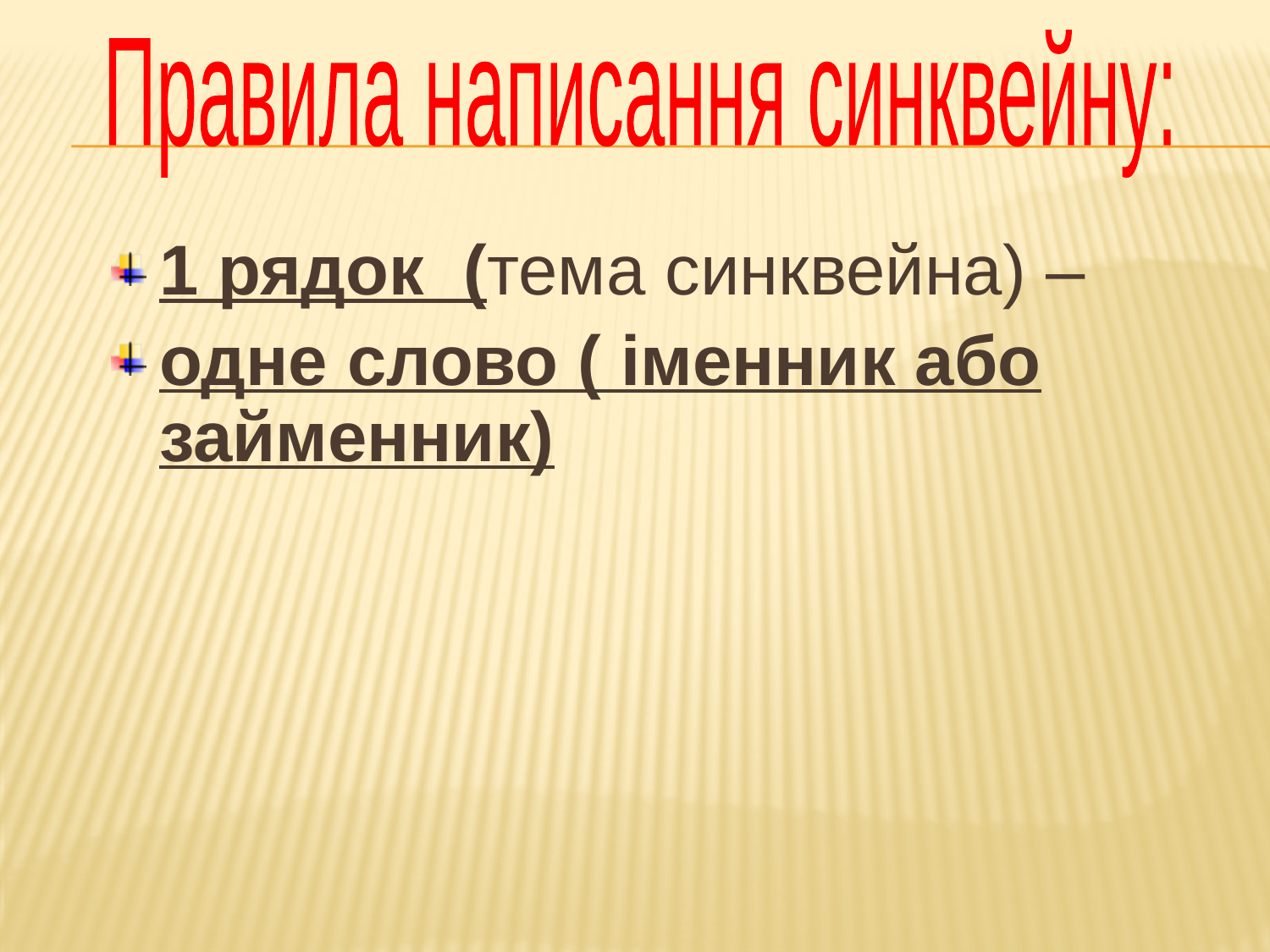

Правила написання синквейну:
1 рядок  (тема синквейна) –
одне слово ( іменник або займенник)